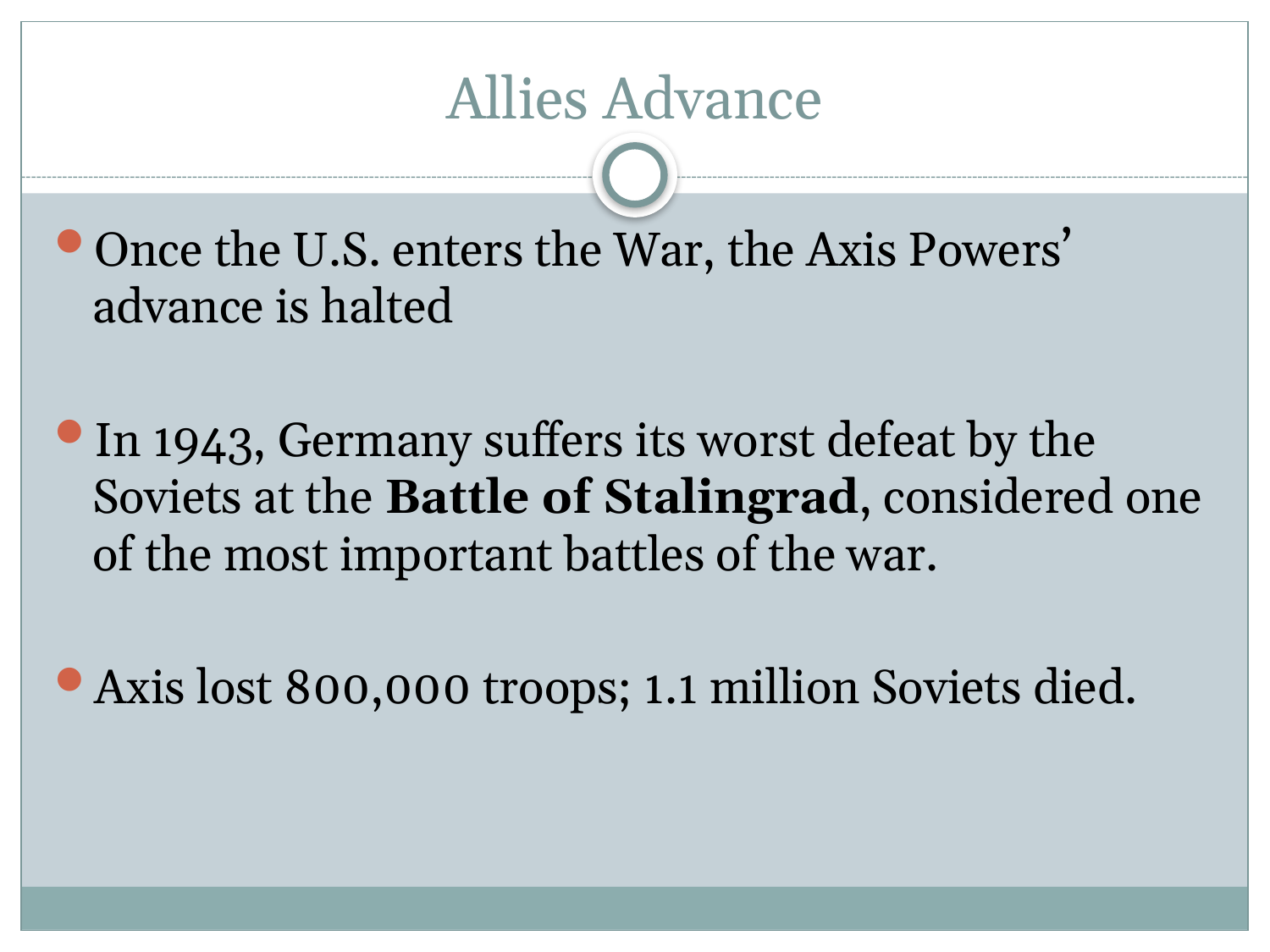

# Allies Advance
Once the U.S. enters the War, the Axis Powers’ advance is halted

In 1943, Germany suffers its worst defeat by the Soviets at the Battle of Stalingrad, considered one of the most important battles of the war.

Axis lost 800,000 troops; 1.1 million Soviets died.